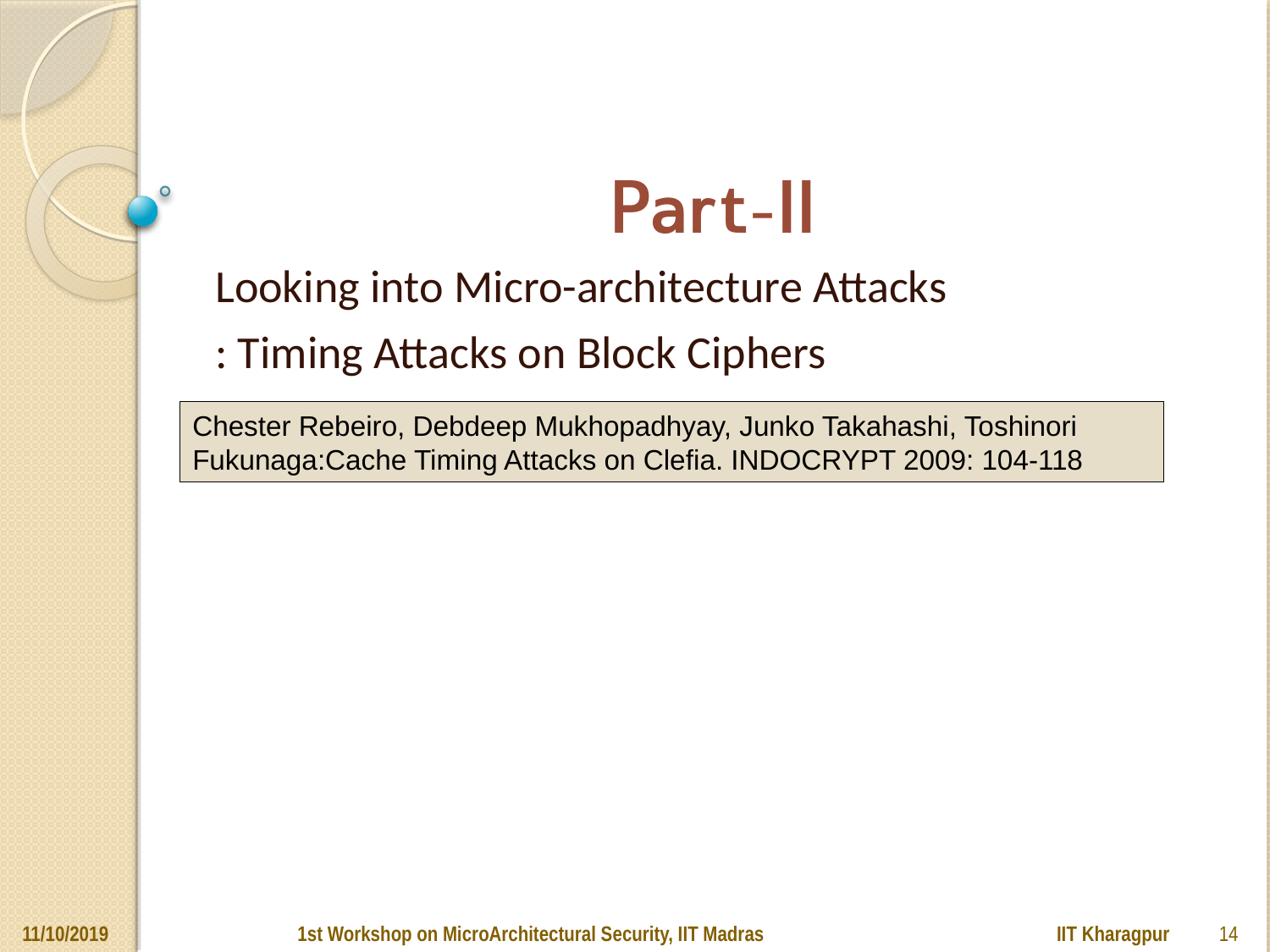

# Part-II
Looking into Micro-architecture Attacks
: Timing Attacks on Block Ciphers
Chester Rebeiro, Debdeep Mukhopadhyay, Junko Takahashi, Toshinori Fukunaga:Cache Timing Attacks on Clefia. INDOCRYPT 2009: 104-118